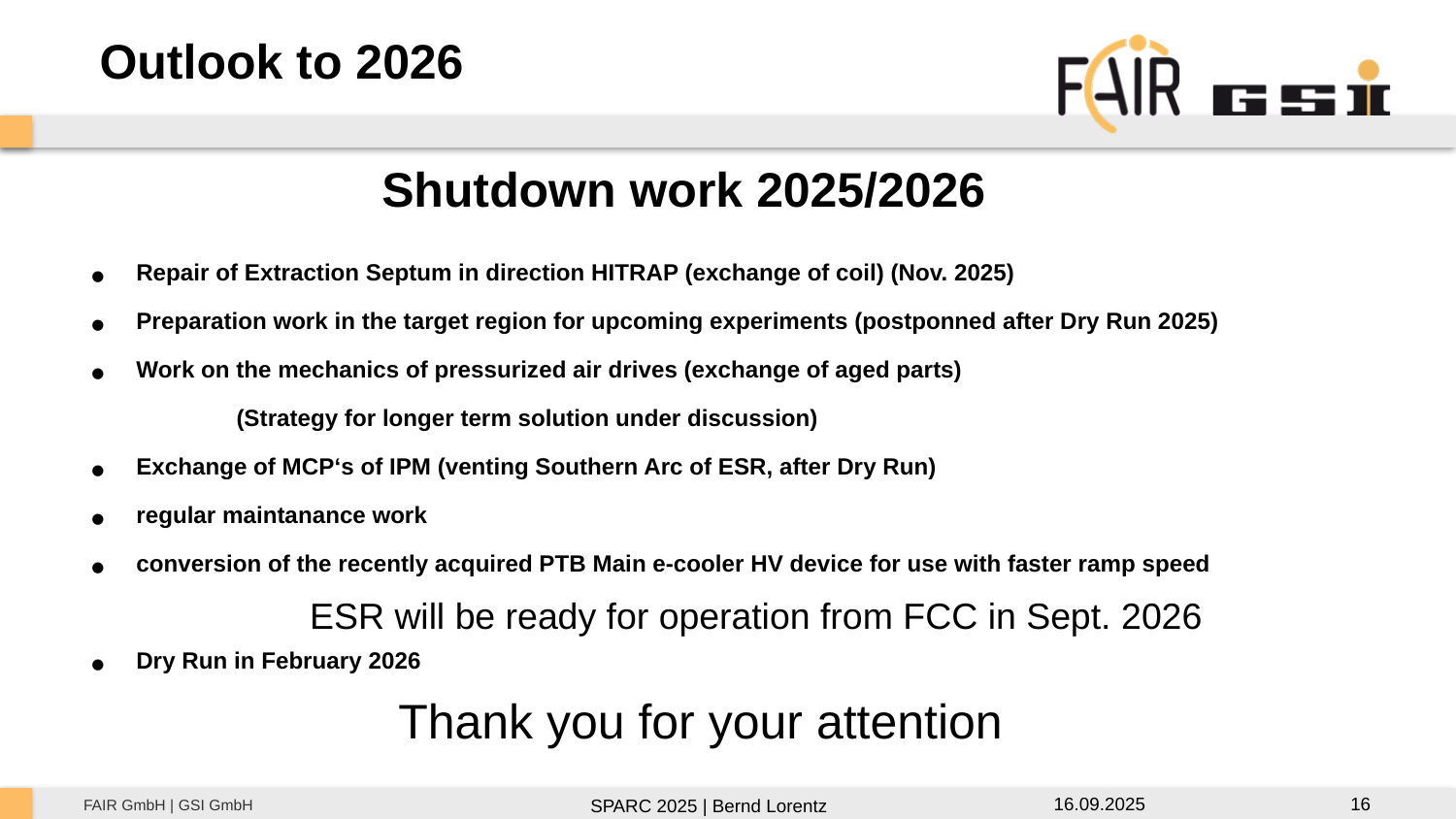

Outlook to 2026
Shutdown work 2025/2026
Repair of Extraction Septum in direction HITRAP (exchange of coil) (Nov. 2025)
Preparation work in the target region for upcoming experiments (postponned after Dry Run 2025)
Work on the mechanics of pressurized air drives (exchange of aged parts)
	(Strategy for longer term solution under discussion)
Exchange of MCP‘s of IPM (venting Southern Arc of ESR, after Dry Run)
regular maintanance work
conversion of the recently acquired PTB Main e-cooler HV device for use with faster ramp speed

Dry Run in February 2026
ESR will be ready for operation from FCC in Sept. 2026
Thank you for your attention